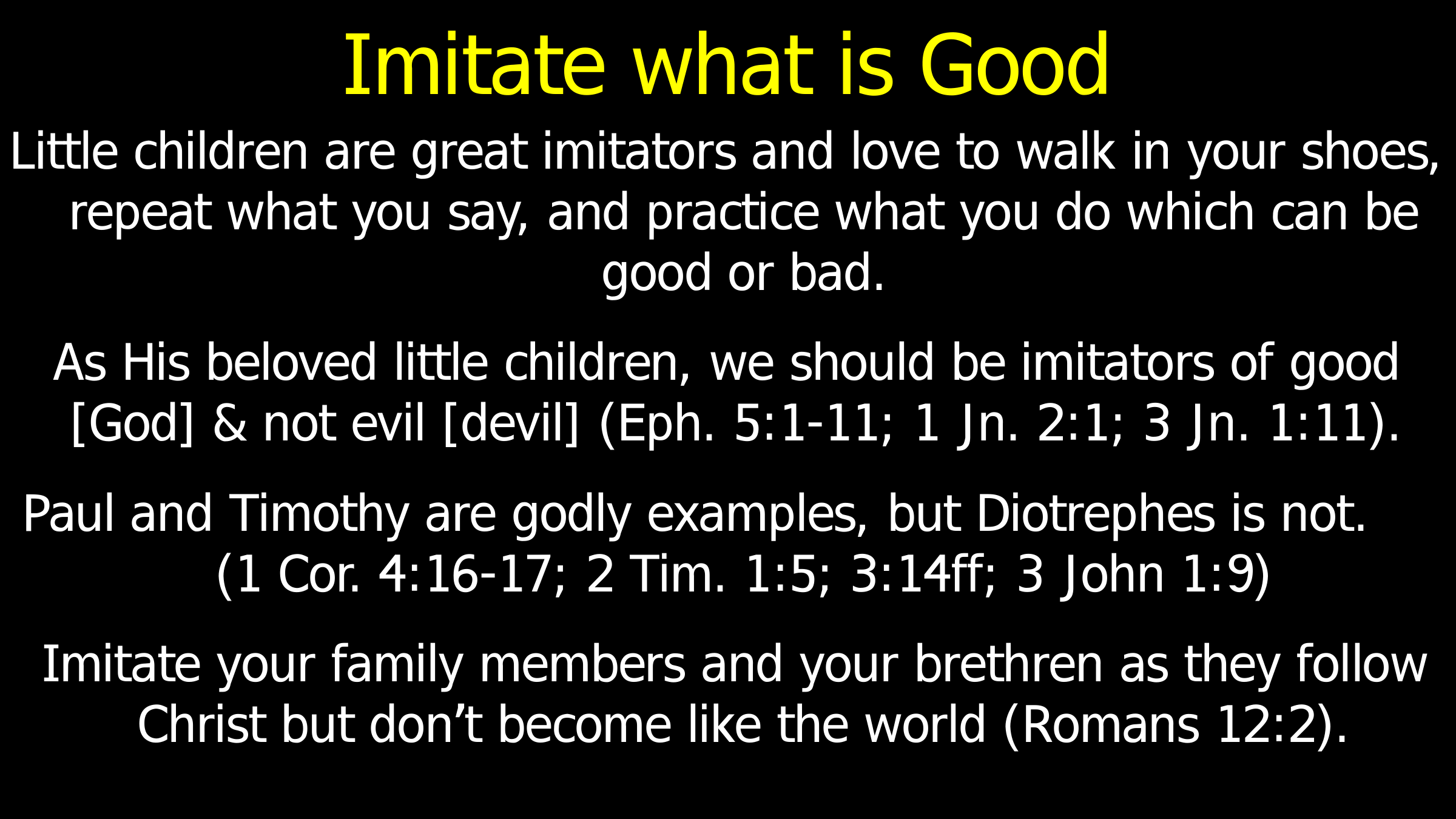

# Imitate what is Good
Little children are great imitators and love to walk in your shoes, repeat what you say, and practice what you do which can be good or bad.

As His beloved little children, we should be imitators of good [God] & not evil [devil] (Eph. 5:1-11; 1 Jn. 2:1; 3 Jn. 1:11).

Paul and Timothy are godly examples, but Diotrephes is not.     (1 Cor. 4:16-17; 2 Tim. 1:5; 3:14ff; 3 John 1:9)

 Imitate your family members and your brethren as they follow Christ but don’t become like the world (Romans 12:2).